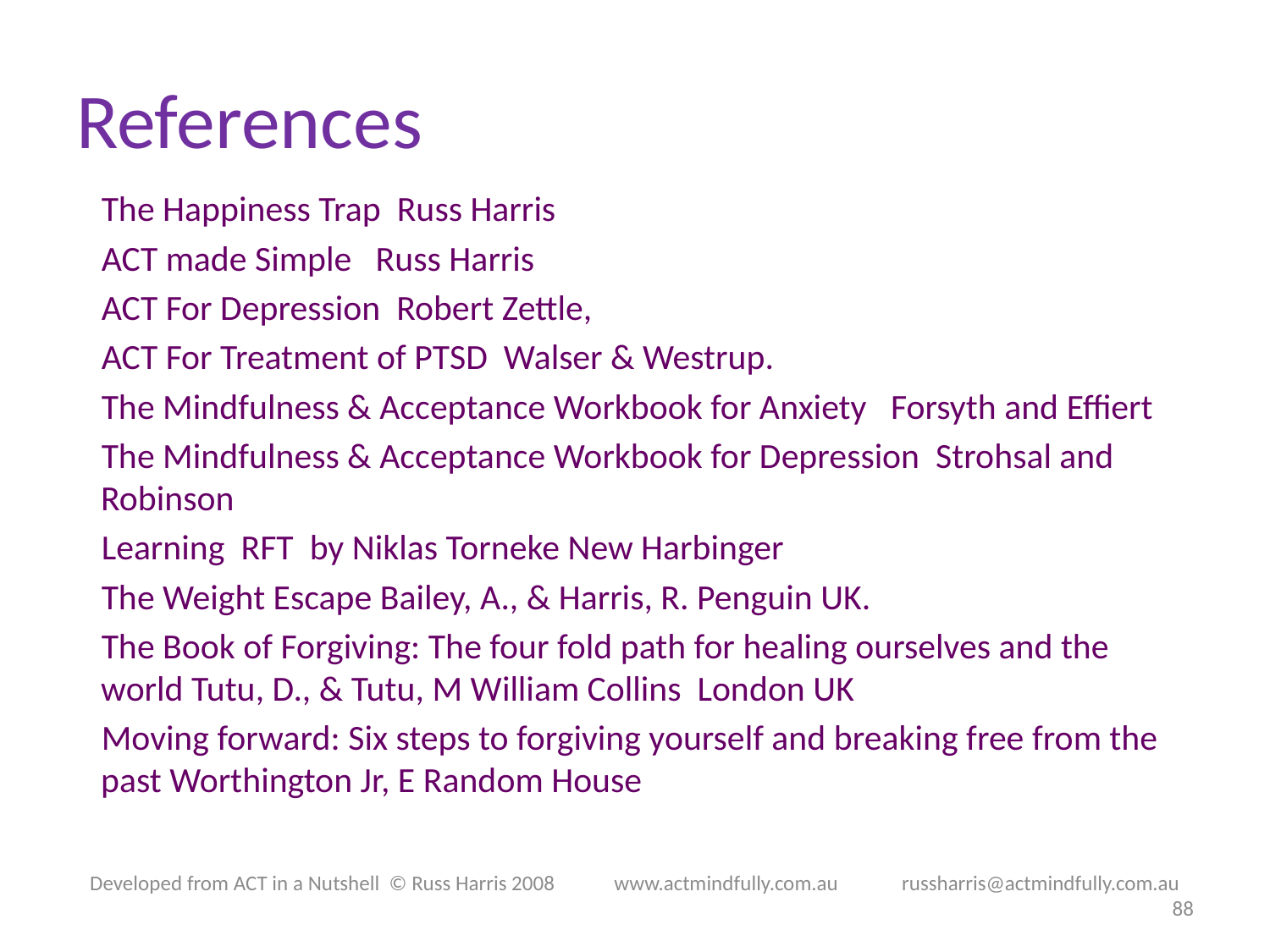

# References
The Happiness Trap  Russ Harris
ACT made Simple   Russ Harris
ACT For Depression  Robert Zettle,
ACT For Treatment of PTSD  Walser & Westrup.
The Mindfulness & Acceptance Workbook for Anxiety   Forsyth and Effiert
The Mindfulness & Acceptance Workbook for Depression  Strohsal and Robinson
Learning  RFT  by Niklas Torneke New Harbinger
The Weight Escape Bailey, A., & Harris, R. Penguin UK.
The Book of Forgiving: The four fold path for healing ourselves and the world Tutu, D., & Tutu, M William Collins  London UK
Moving forward: Six steps to forgiving yourself and breaking free from the past Worthington Jr, E Random House
Developed from ACT in a Nutshell  © Russ Harris 2008            www.actmindfully.com.au             russharris@actmindfully.com.au
88